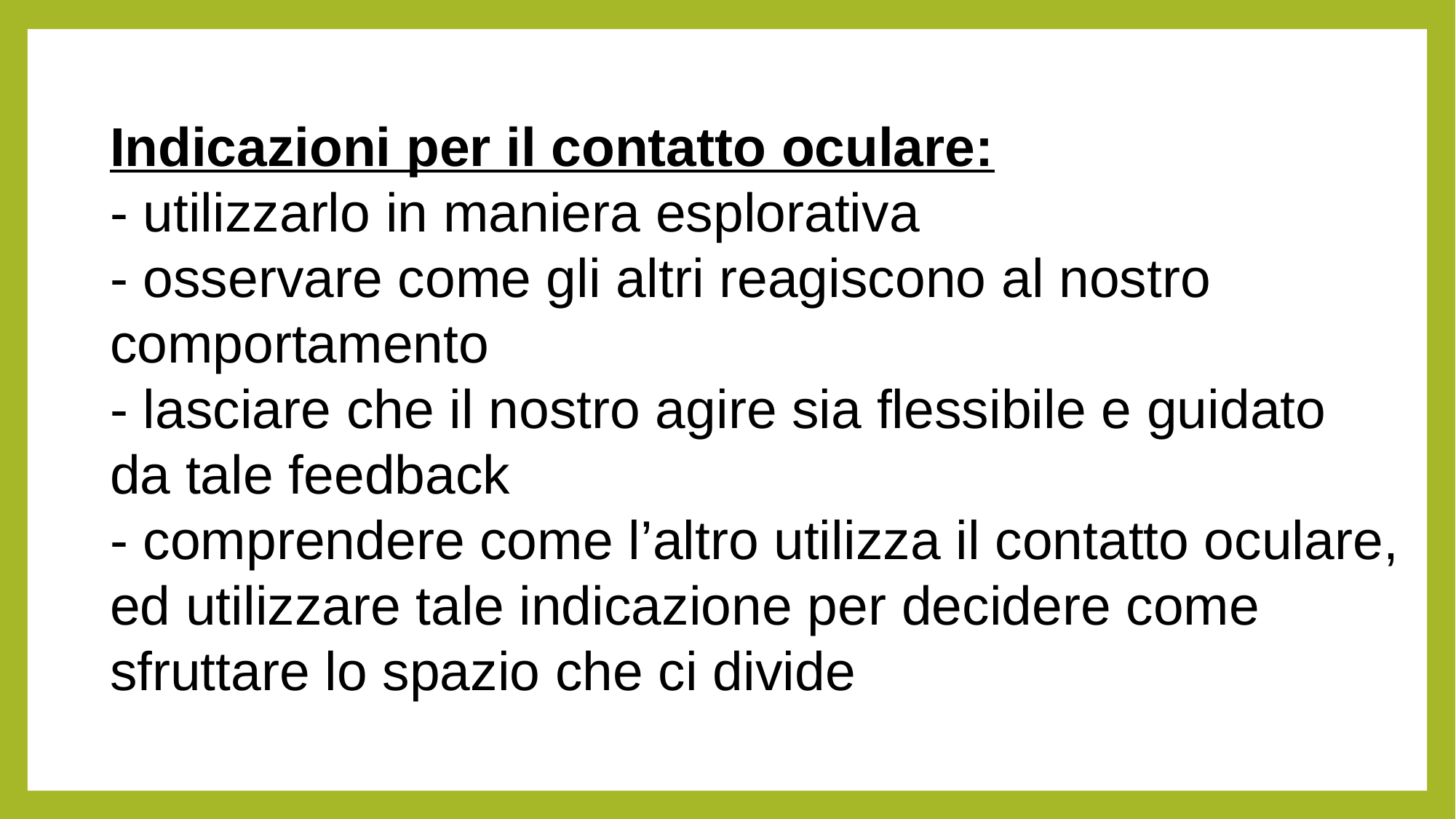

Indicazioni per il contatto oculare:
- utilizzarlo in maniera esplorativa
- osservare come gli altri reagiscono al nostro comportamento
- lasciare che il nostro agire sia flessibile e guidato da tale feedback
- comprendere come l’altro utilizza il contatto oculare, ed utilizzare tale indicazione per decidere come sfruttare lo spazio che ci divide